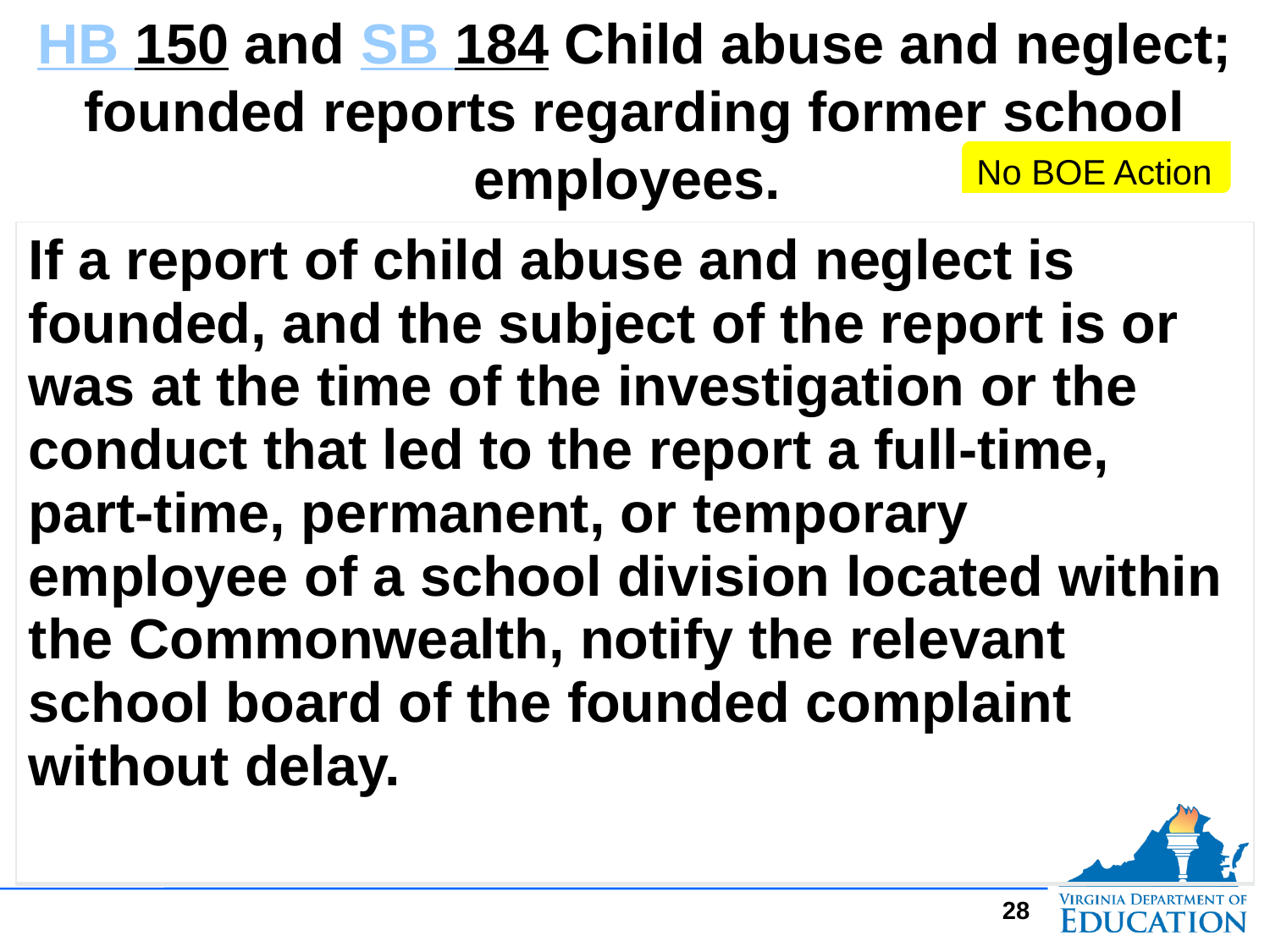

# HB 150 and SB 184 Child abuse and neglect; founded reports regarding former school employees.
No BOE Action
| If a report of child abuse and neglect is founded, and the subject of the report is or was at the time of the investigation or the conduct that led to the report a full-time, part-time, permanent, or temporary employee of a school division located within the Commonwealth, notify the relevant school board of the founded complaint without delay. |
| --- |
28